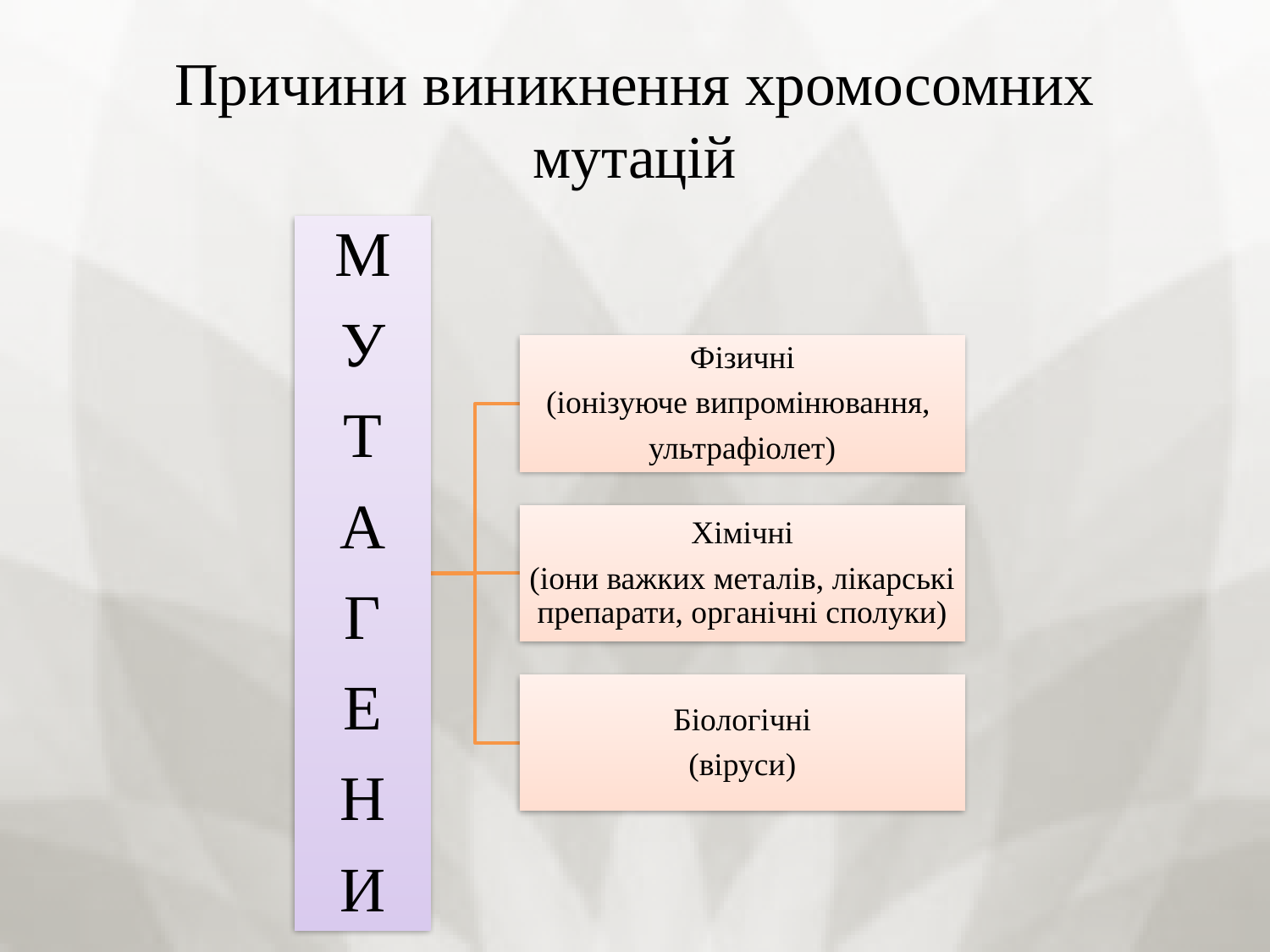

# Причини виникнення хромосомних мутацій

М
У
Т
А
Г
Е
Н
И
Фізичні
(іонізуюче випромінювання,
ультрафіолет)
Хімічні
(іони важких металів, лікарські препарати, органічні сполуки)
Біологічні
(віруси)